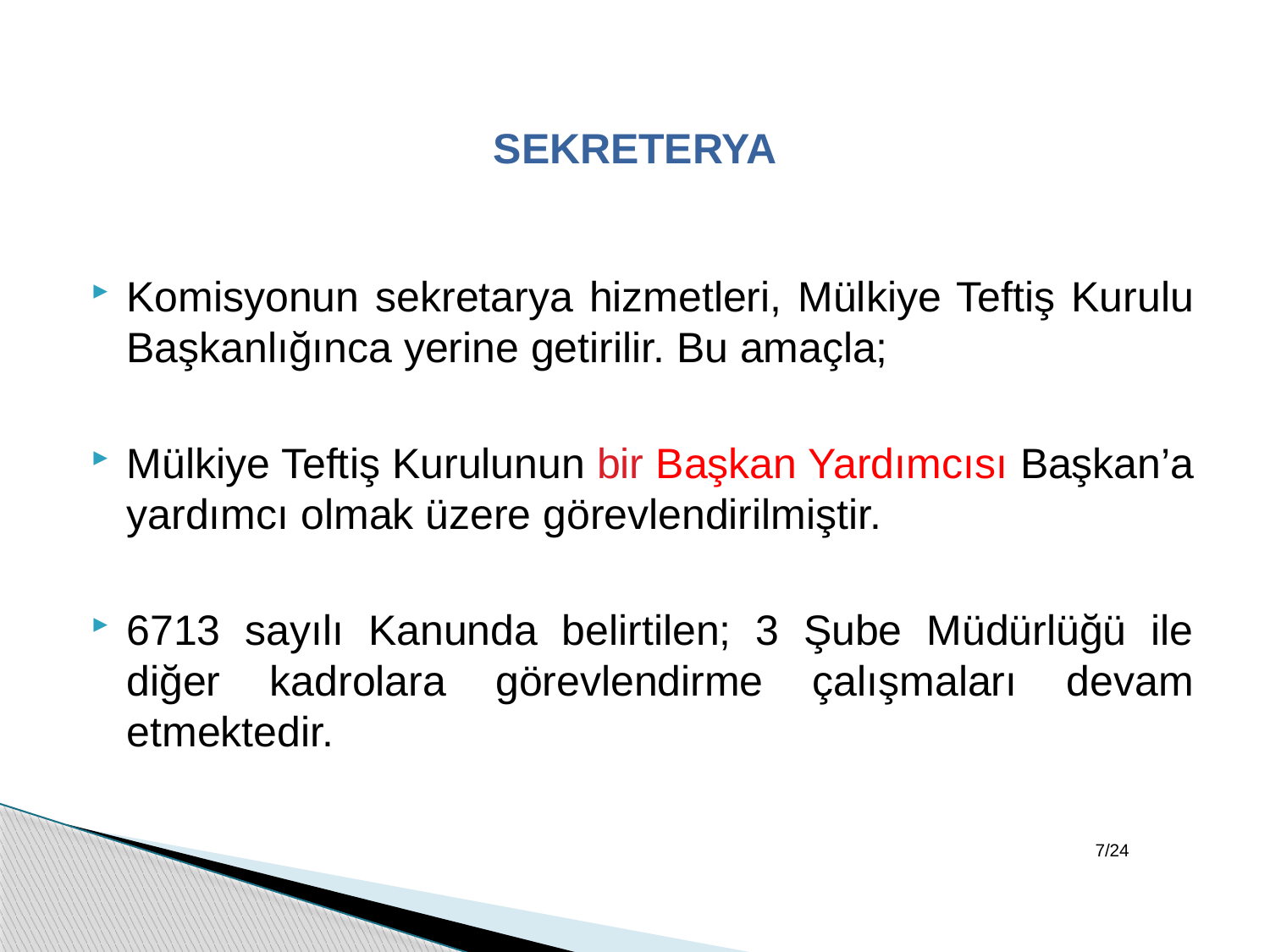

# SEKRETERYA

Komisyonun sekretarya hizmetleri, Mülkiye Teftiş Kurulu Başkanlığınca yerine getirilir. Bu amaçla;

Mülkiye Teftiş Kurulunun bir Başkan Yardımcısı Başkan’a yardımcı olmak üzere görevlendirilmiştir.

6713 sayılı Kanunda belirtilen; 3 Şube Müdürlüğü ile diğer kadrolara görevlendirme çalışmaları devam etmektedir.
7/24